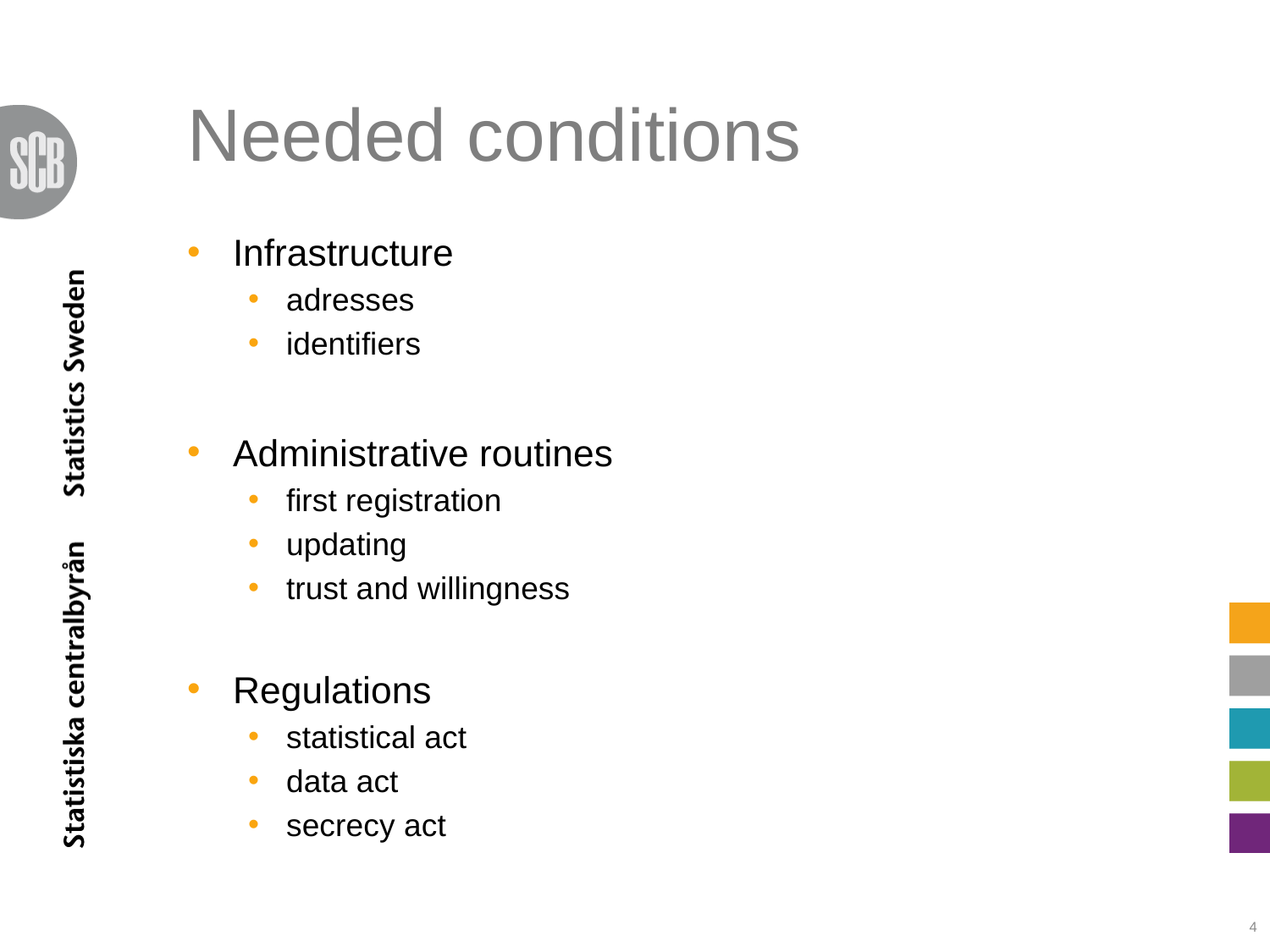

# Needed conditions
Infrastructure
adresses
identifiers

Administrative routines
first registration
updating
trust and willingness

Regulations
statistical act
data act
secrecy act
4